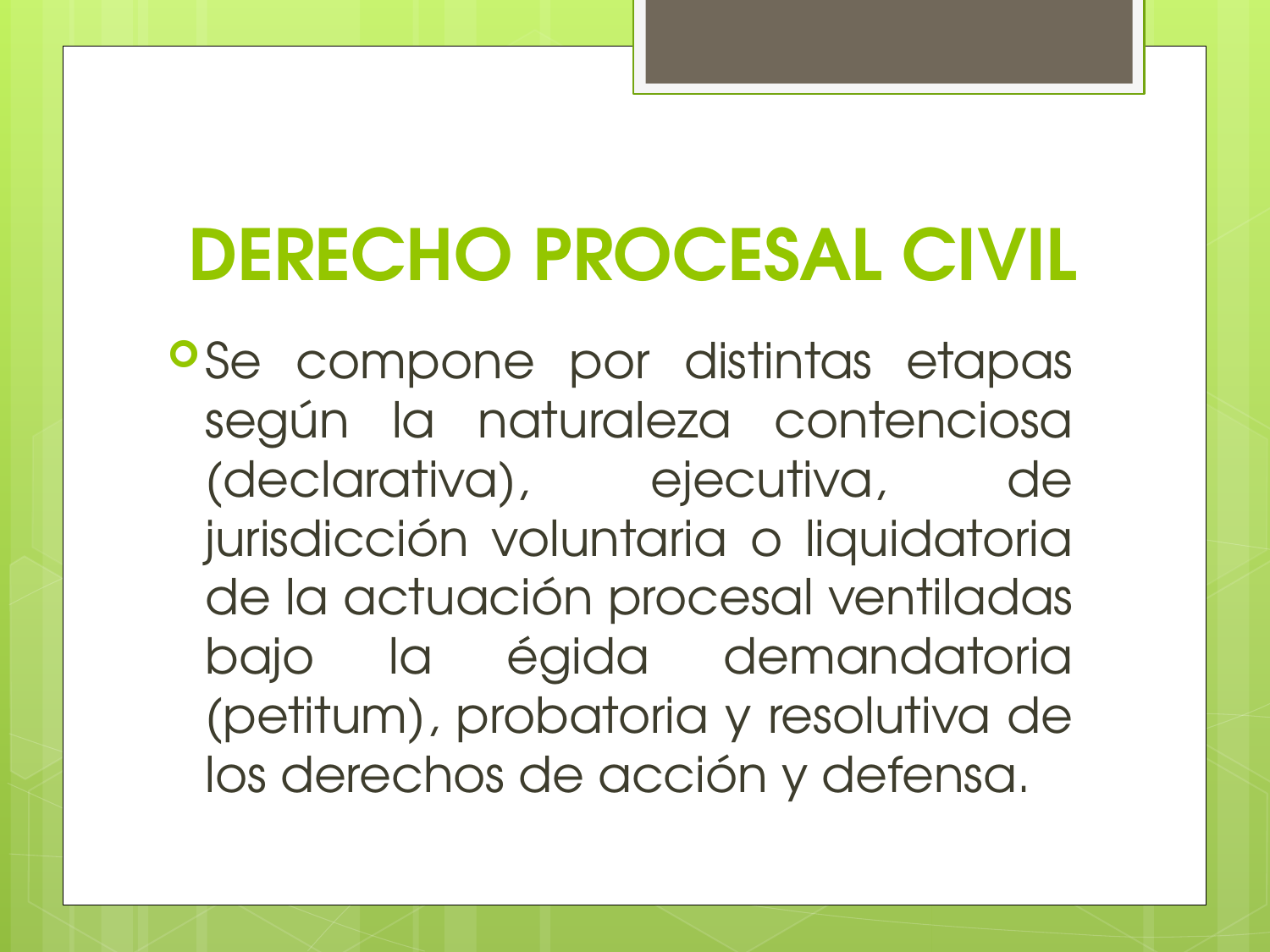

# DERECHO PROCESAL CIVIL
Se compone por distintas etapas según la naturaleza contenciosa (declarativa), ejecutiva, de jurisdicción voluntaria o liquidatoria de la actuación procesal ventiladas bajo la égida demandatoria (petitum), probatoria y resolutiva de los derechos de acción y defensa.